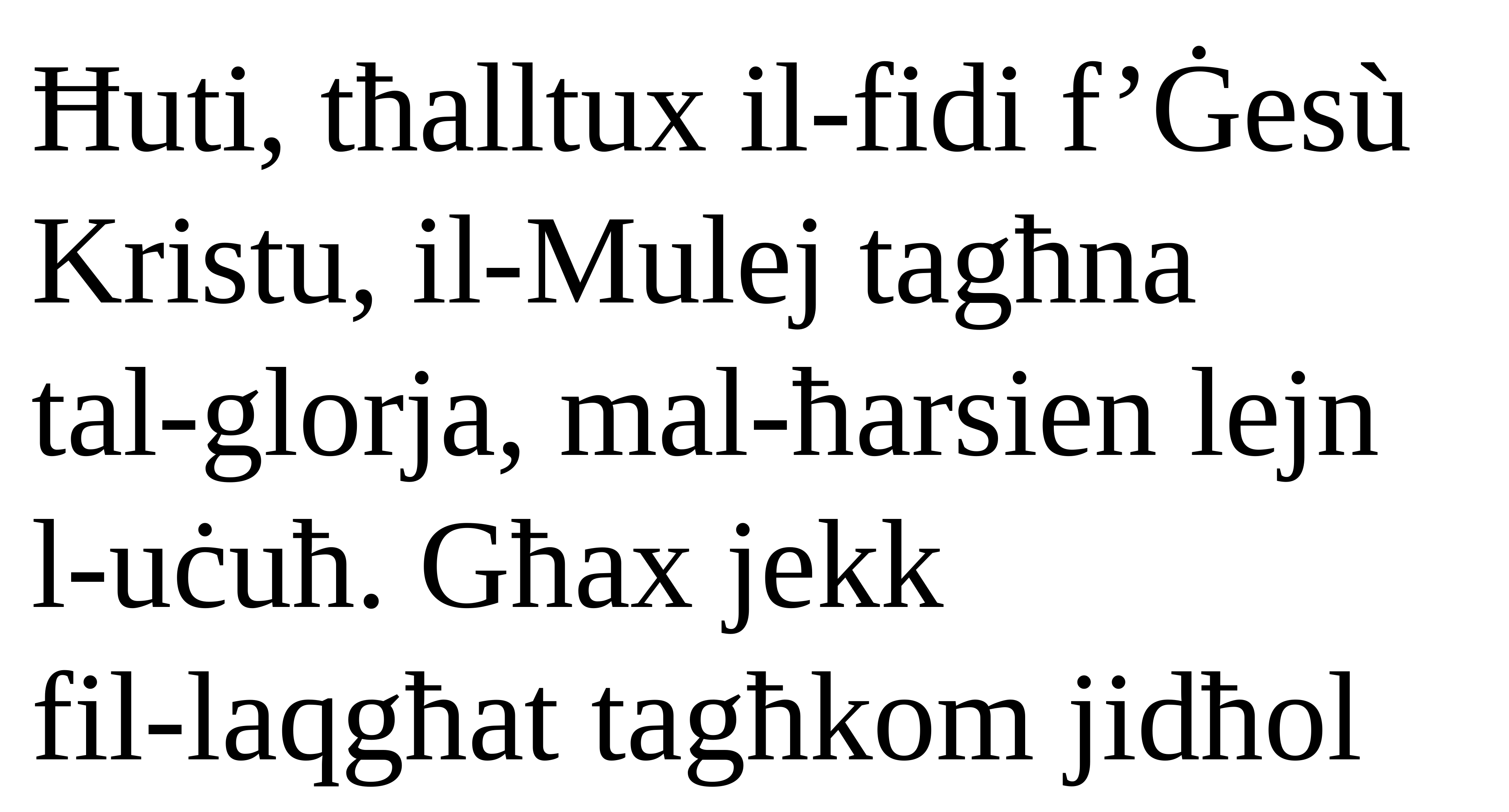

Ħuti, tħalltux il-fidi f’Ġesù Kristu, il-Mulej tagħna
tal-glorja, mal-ħarsien lejn l-uċuħ. Għax jekk
fil-laqgħat tagħkom jidħol